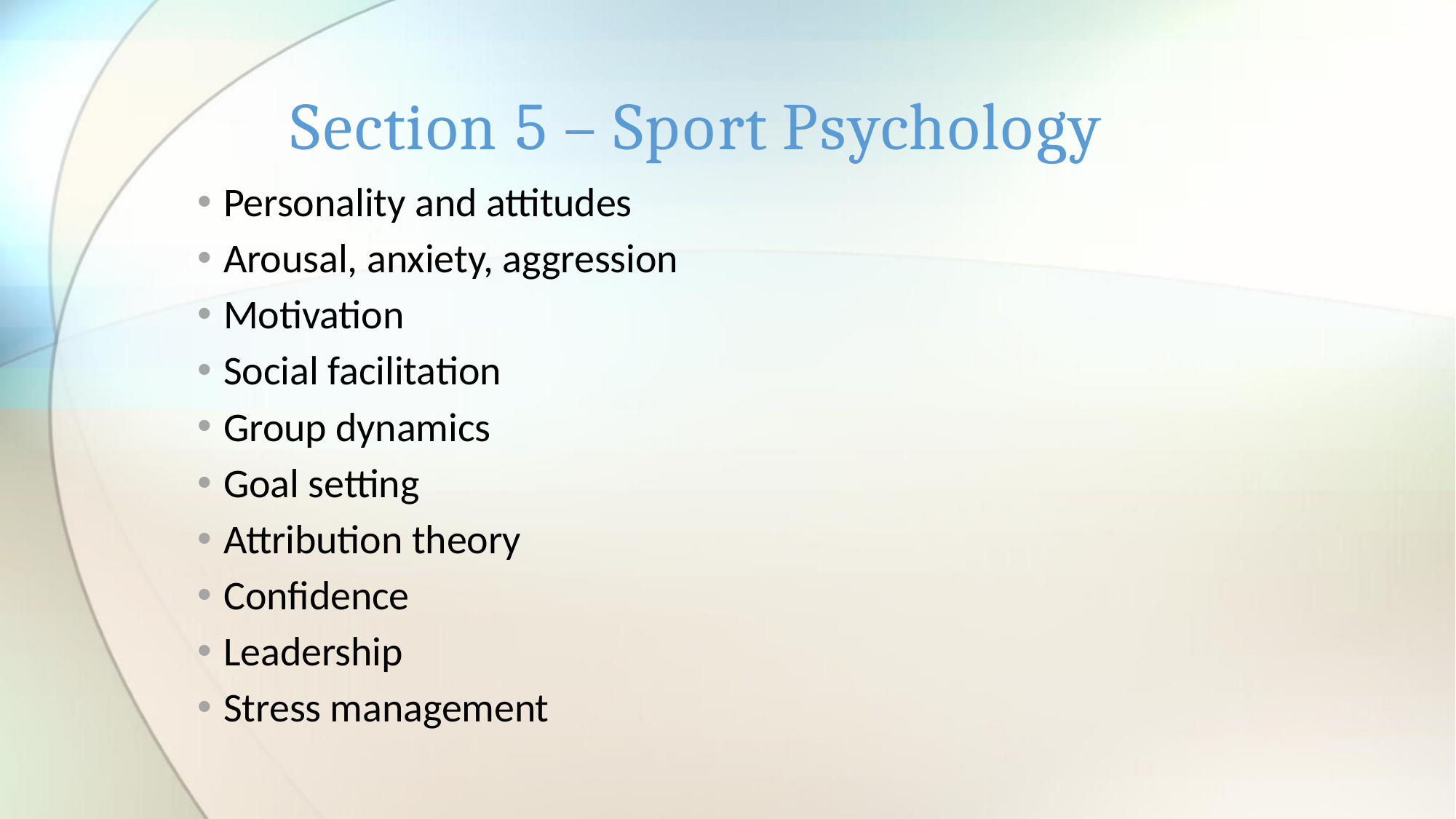

# Section 5 – Sport Psychology
Personality and attitudes
Arousal, anxiety, aggression
Motivation
Social facilitation
Group dynamics
Goal setting
Attribution theory
Confidence
Leadership
Stress management